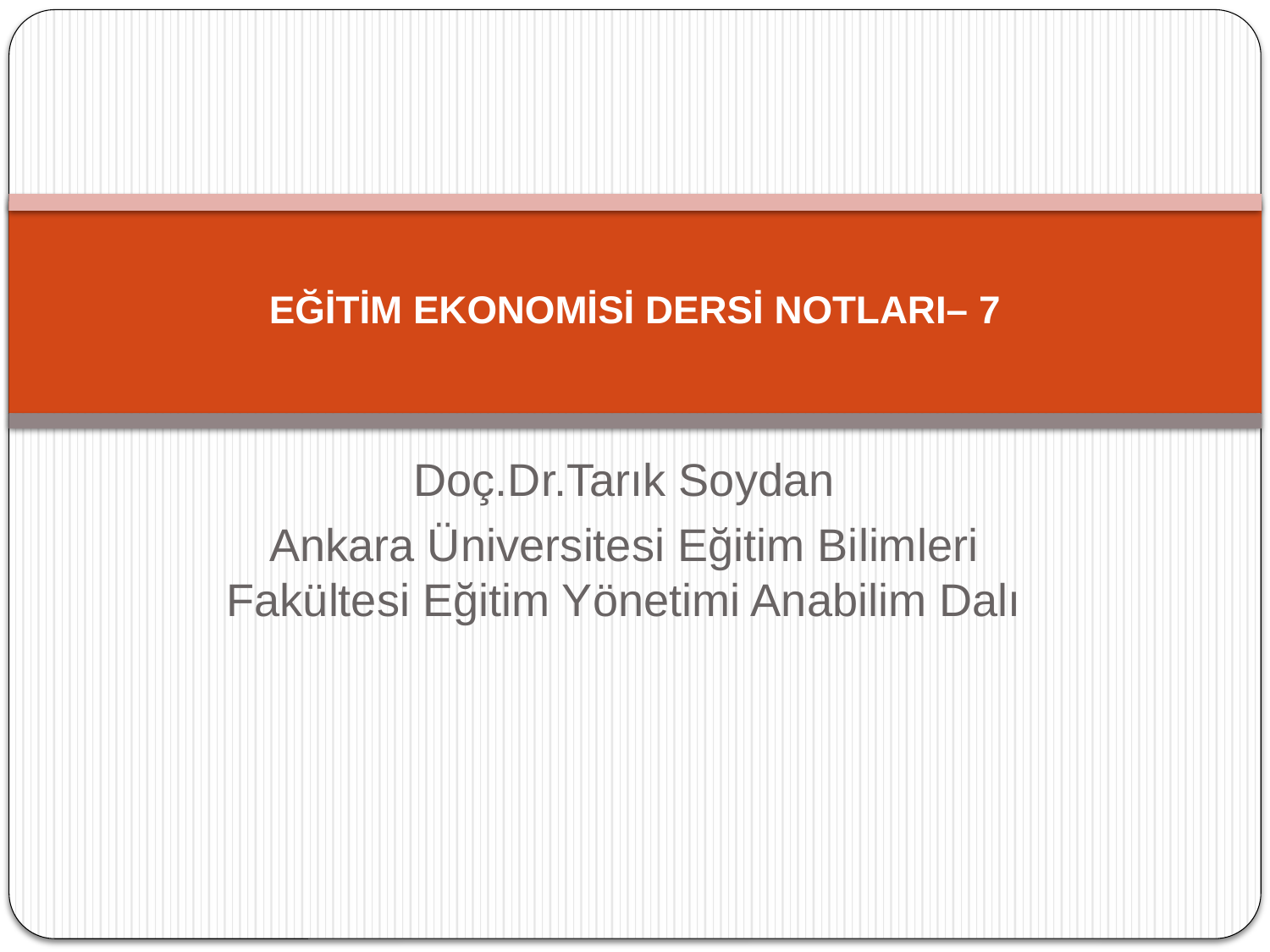

# EĞİTİM EKONOMİSİ DERSİ NOTLARI– 7
Doç.Dr.Tarık Soydan
Ankara Üniversitesi Eğitim Bilimleri Fakültesi Eğitim Yönetimi Anabilim Dalı